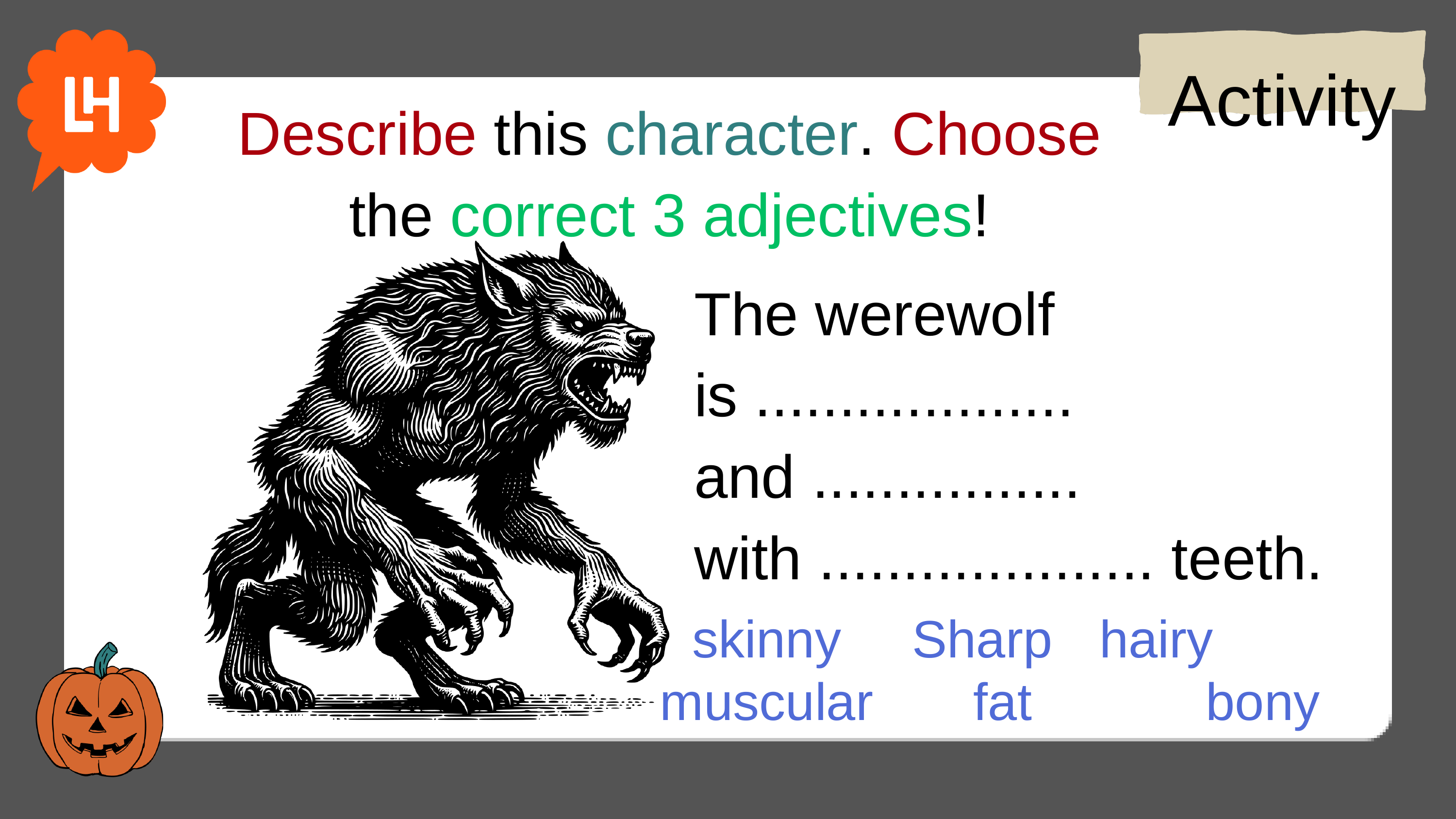

Activity

Describe this character. Choose the correct 3 adjectives!

The werewolf is ................... and ................ with .................... teeth.
skinny
Sharp
hairy

muscular
fat
bony